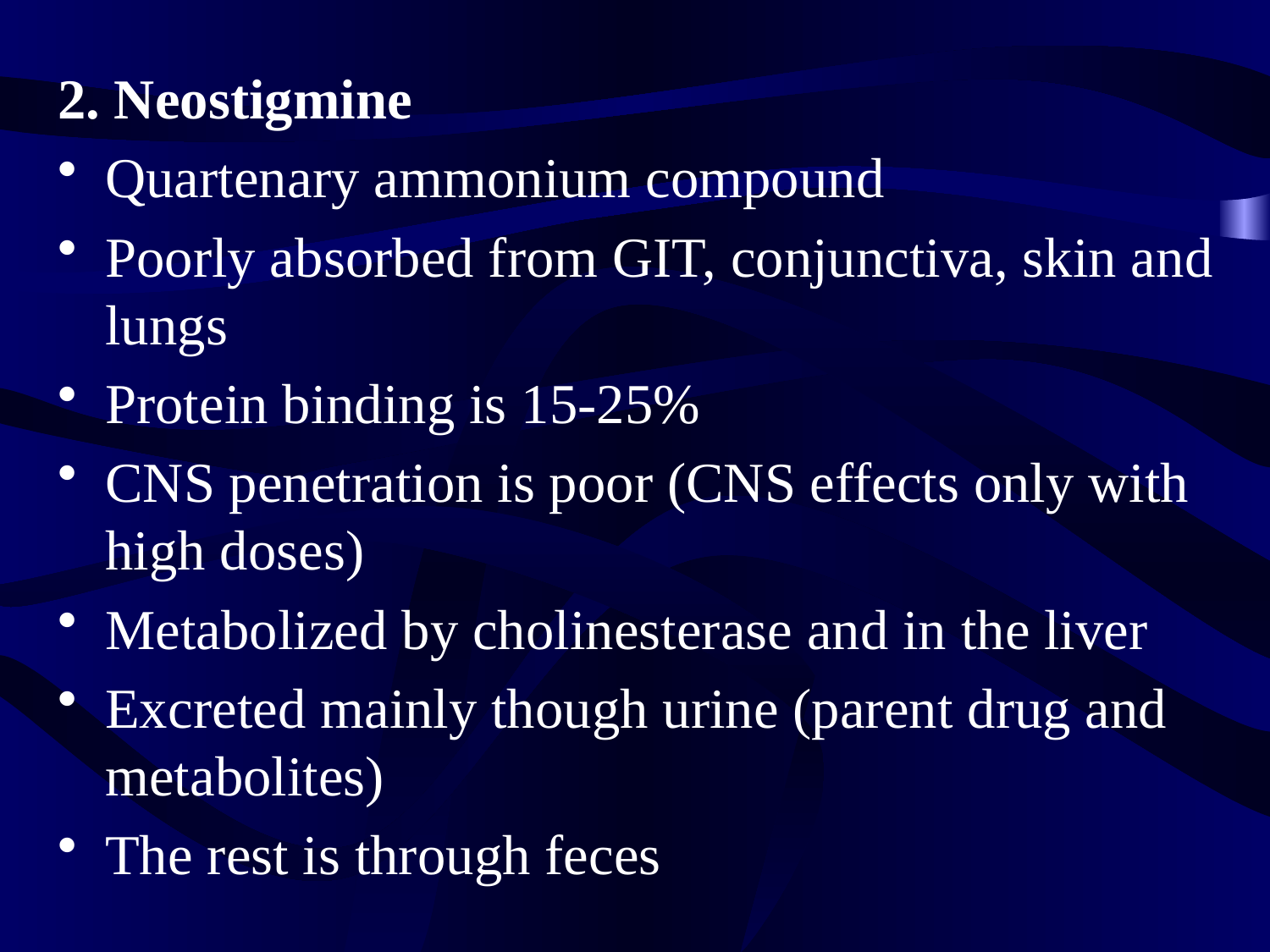

2. Neostigmine
Quartenary ammonium compound
Poorly absorbed from GIT, conjunctiva, skin and lungs
Protein binding is 15-25%
CNS penetration is poor (CNS effects only with high doses)
Metabolized by cholinesterase and in the liver
Excreted mainly though urine (parent drug and metabolites)
The rest is through feces